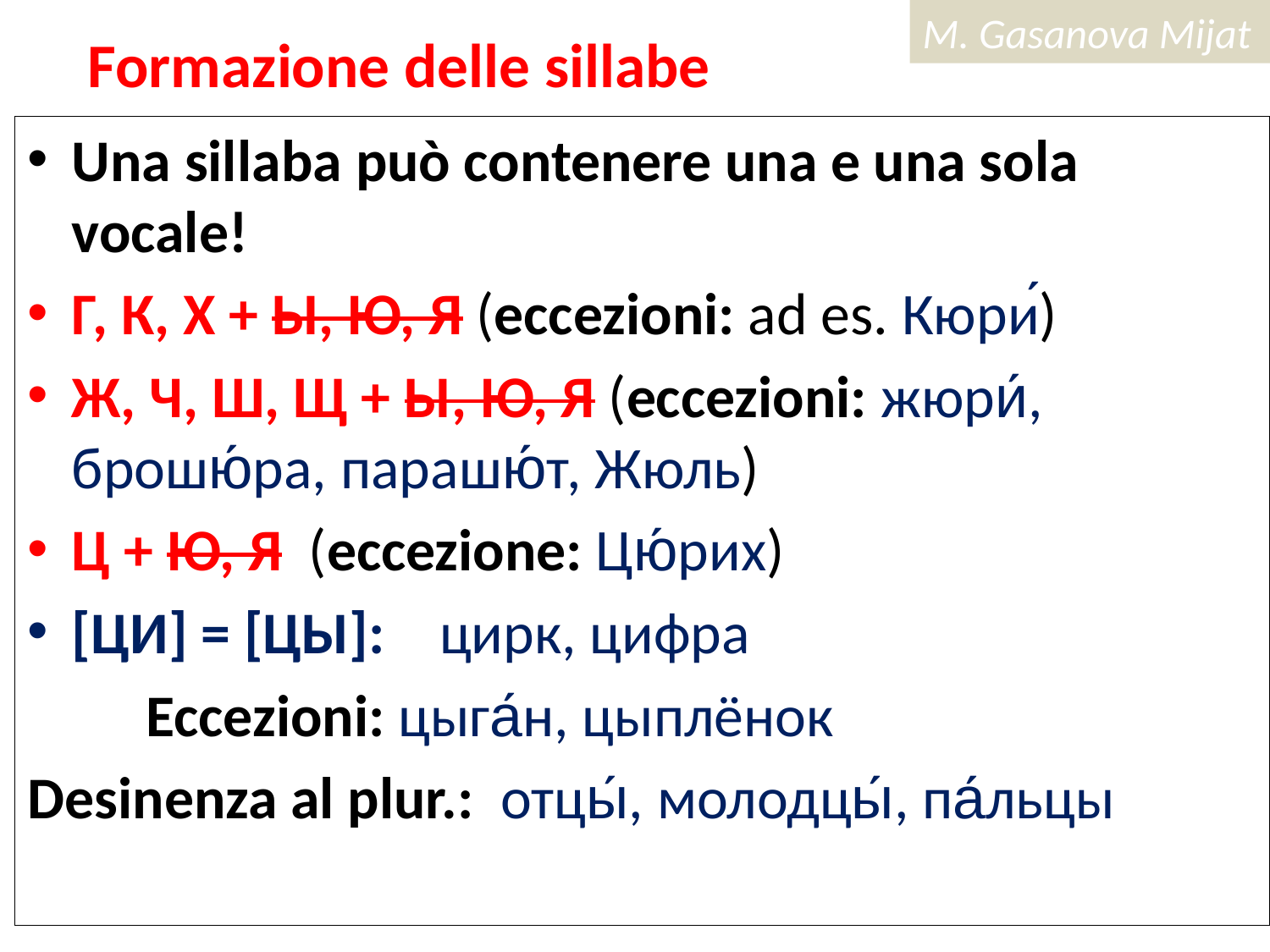

# Formazione delle sillabe
Una sillaba può contenere una e una sola vocale!
Г, К, Х + Ы, Ю, Я (eccezioni: ad es. Кюри́)
Ж, Ч, Ш, Щ + Ы, Ю, Я (eccezioni: жюри́, брошю́ра, парашю́т, Жюль)
Ц + Ю, Я  (eccezione: Цю́рих)
[ЦИ] = [ЦЫ]: 	 цирк, цифра
		Eccezioni: цыга́н, цыплёнок
Desinenza al plur.:  отцы́, молодцы́, па́льцы